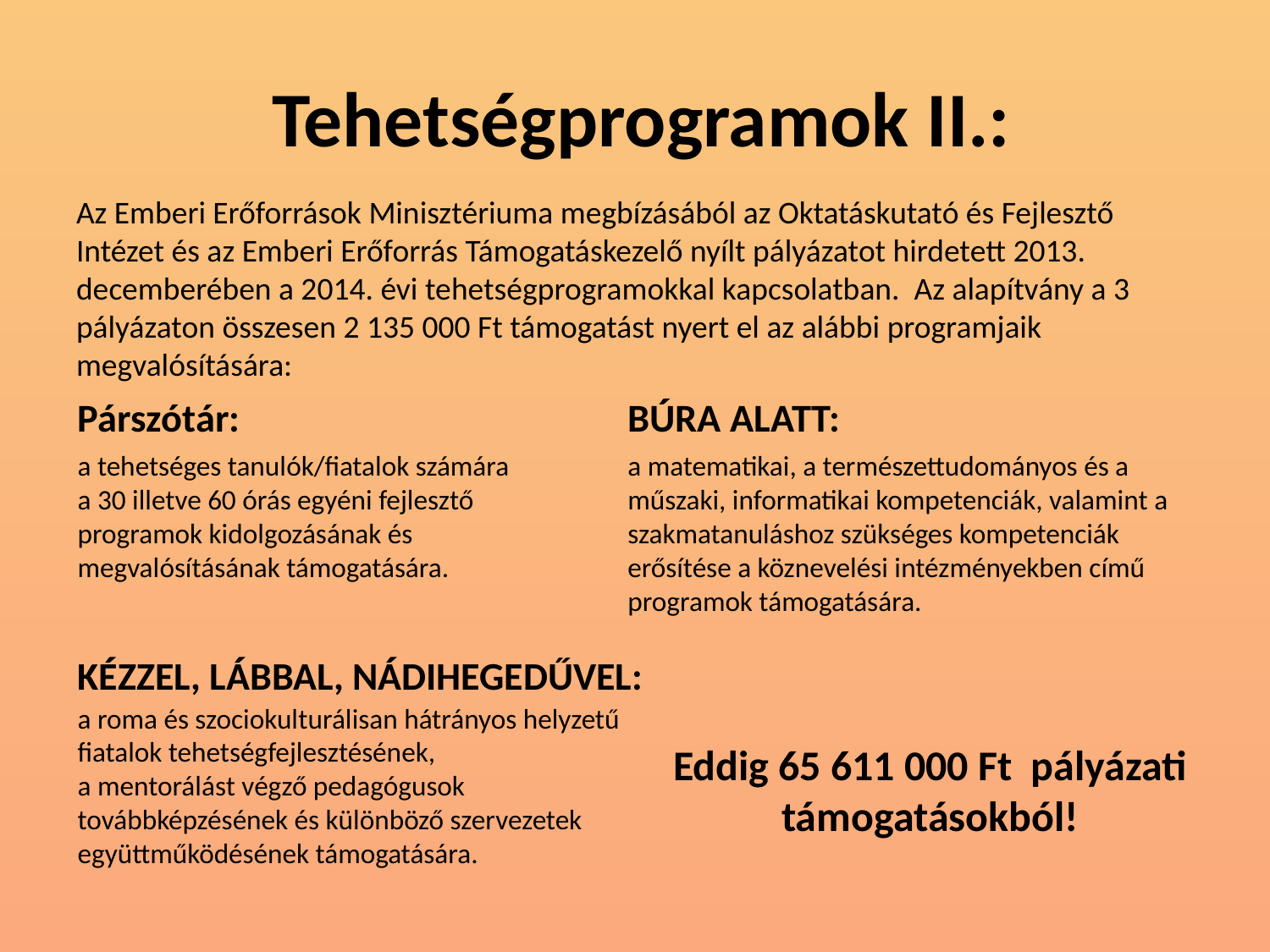

# Tehetségprogramok II.:
Az Emberi Erőforrások Minisztériuma megbízásából az Oktatáskutató és Fejlesztő Intézet és az Emberi Erőforrás Támogatáskezelő nyílt pályázatot hirdetett 2013. decemberében a 2014. évi tehetségprogramokkal kapcsolatban.  Az alapítvány a 3 pályázaton összesen 2 135 000 Ft támogatást nyert el az alábbi programjaik megvalósítására:
BÚRA ALATT:
Párszótár:
a matematikai, a természettudományos és a műszaki, informatikai kompetenciák, valamint a szakmatanuláshoz szükséges kompetenciák erősítése a köznevelési intézményekben című programok támogatására.
a tehetséges tanulók/fiatalok számára
a 30 illetve 60 órás egyéni fejlesztő programok kidolgozásának és megvalósításának támogatására.

KÉZZEL, LÁBBAL, NÁDIHEGEDŰVEL:
a roma és szociokulturálisan hátrányos helyzetű fiatalok tehetségfejlesztésének,
a mentorálást végző pedagógusok továbbképzésének és különböző szervezetek együttműködésének támogatására.
Eddig 65 611 000 Ft  pályázati támogatásokból!